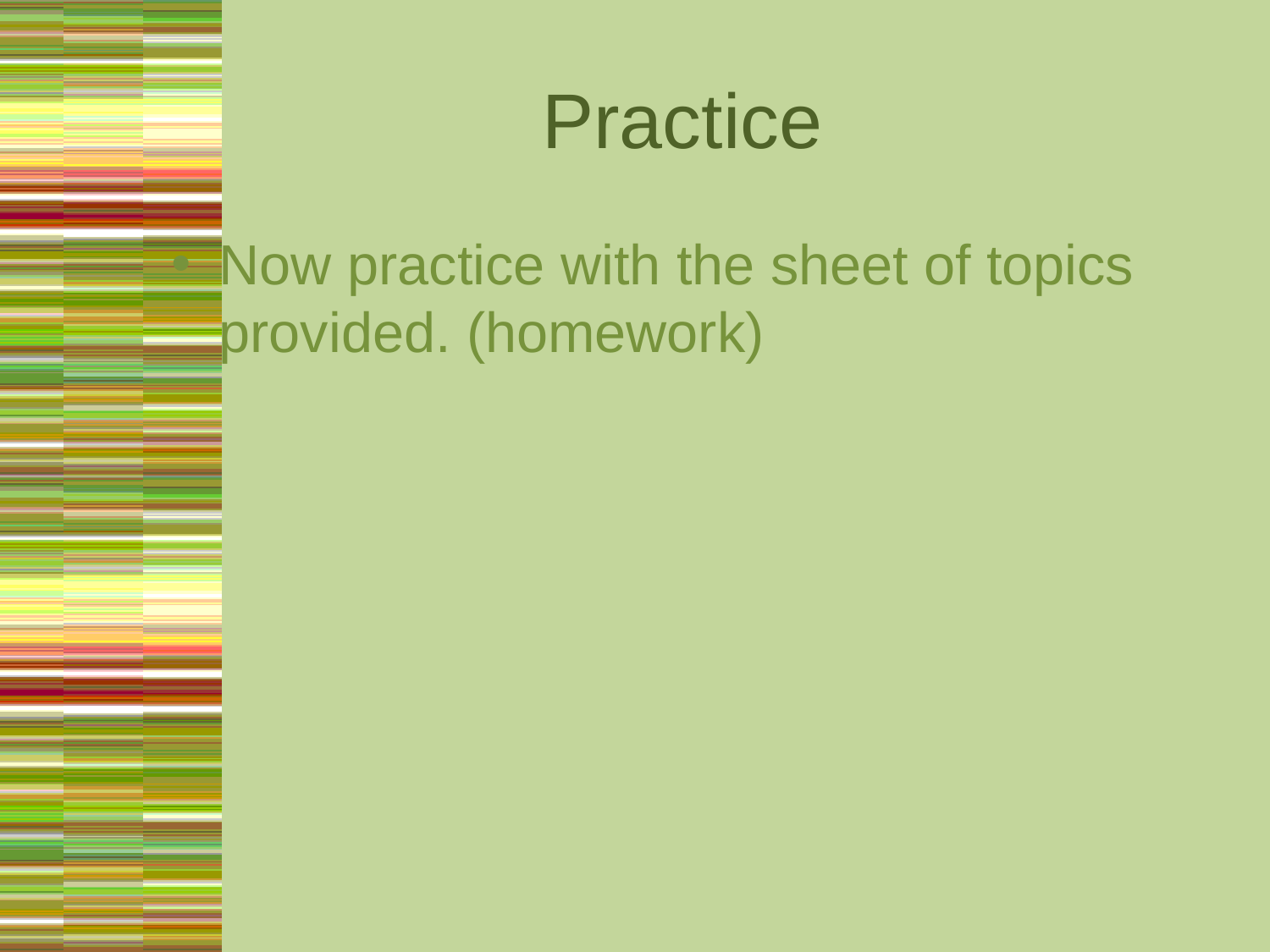

# Practice
Now practice with the sheet of topics provided. (homework)